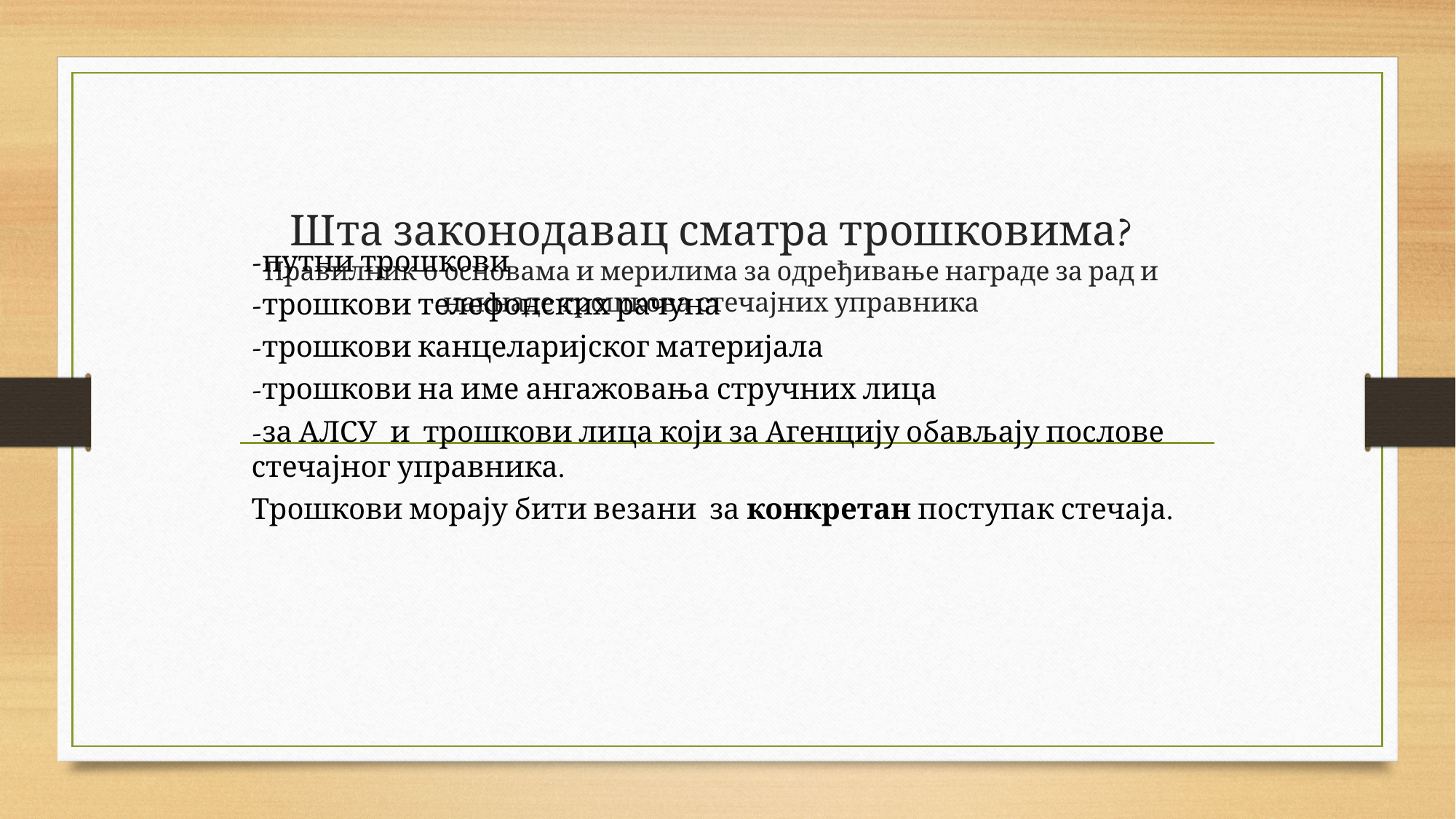

# Шта законодавац сматра трошковима? Правилник о основама и мерилима за одређивање награде за рад и накнаде трошкова стечајних управника

-путни трошкови
-трошкови телефонских рачуна
-трошкови канцеларијског материјала
-трошкови на име ангажовања стручних лица
-за АЛСУ  и  трошкови лица који за Агенцију обављају послове стечајног управника.
Трошкови морају бити везани  за конкретан поступак стечаја.